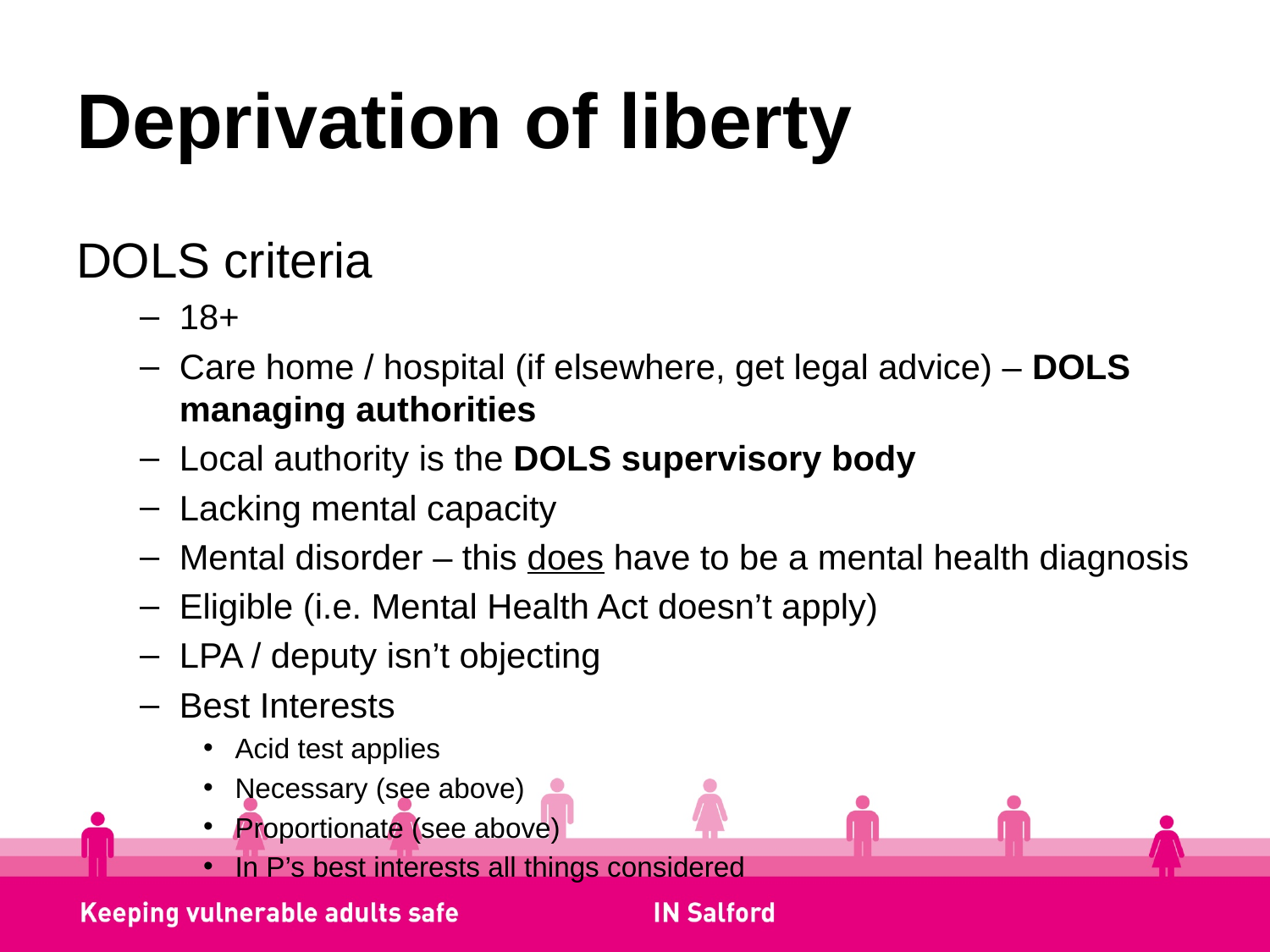

# Deprivation of liberty
DOLS criteria
18+
Care home / hospital (if elsewhere, get legal advice) – DOLS managing authorities
Local authority is the DOLS supervisory body
Lacking mental capacity
Mental disorder – this does have to be a mental health diagnosis
Eligible (i.e. Mental Health Act doesn’t apply)
LPA / deputy isn’t objecting
Best Interests
Acid test applies
Necessary (see above)
Proportionate (see above)
In P’s best interests all things considered